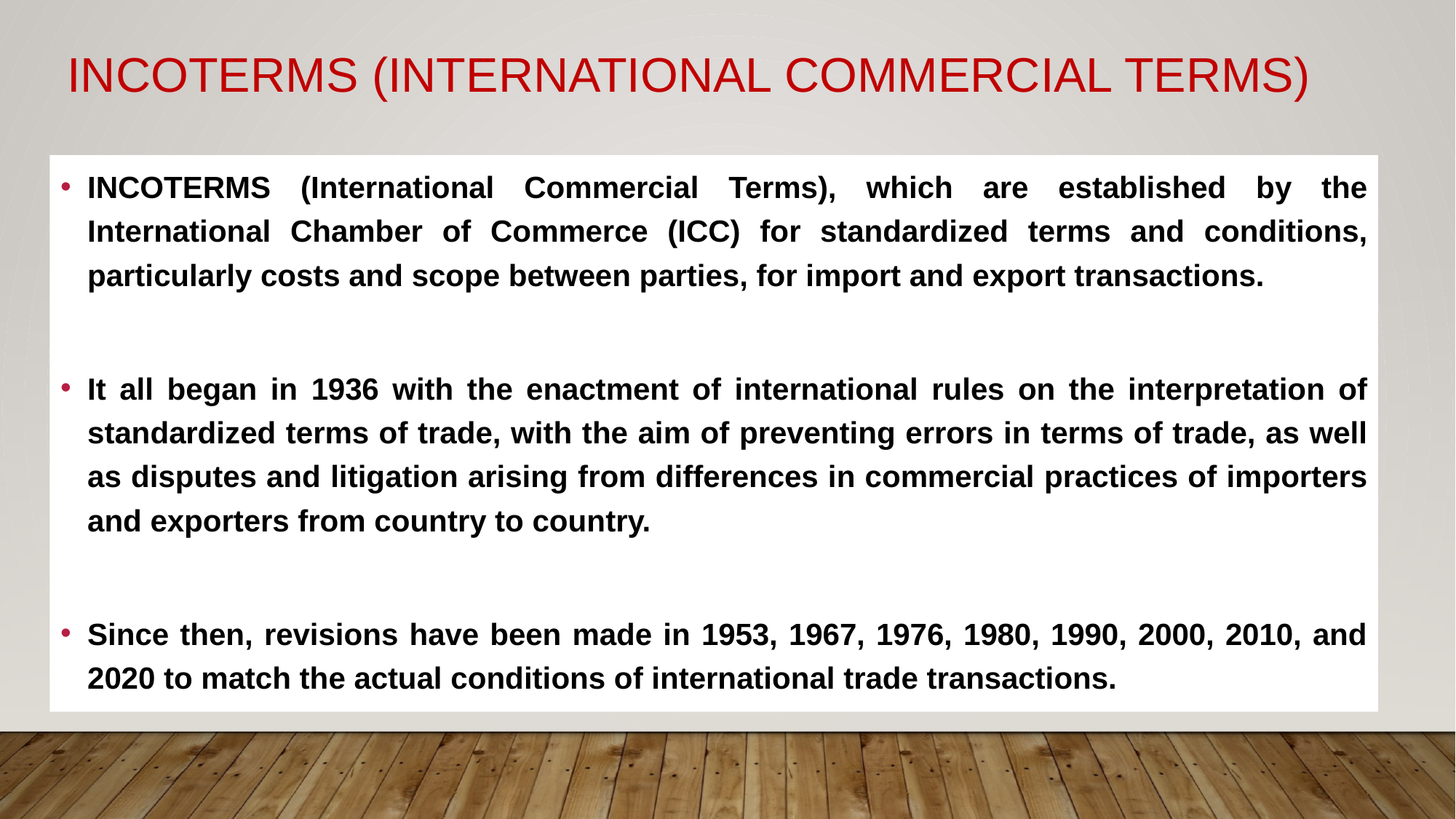

INCOTERMS (International Commercial Terms)
INCOTERMS (International Commercial Terms), which are established by the International Chamber of Commerce (ICC) for standardized terms and conditions, particularly costs and scope between parties, for import and export transactions.

It all began in 1936 with the enactment of international rules on the interpretation of standardized terms of trade, with the aim of preventing errors in terms of trade, as well as disputes and litigation arising from differences in commercial practices of importers and exporters from country to country.

Since then, revisions have been made in 1953, 1967, 1976, 1980, 1990, 2000, 2010, and 2020 to match the actual conditions of international trade transactions.